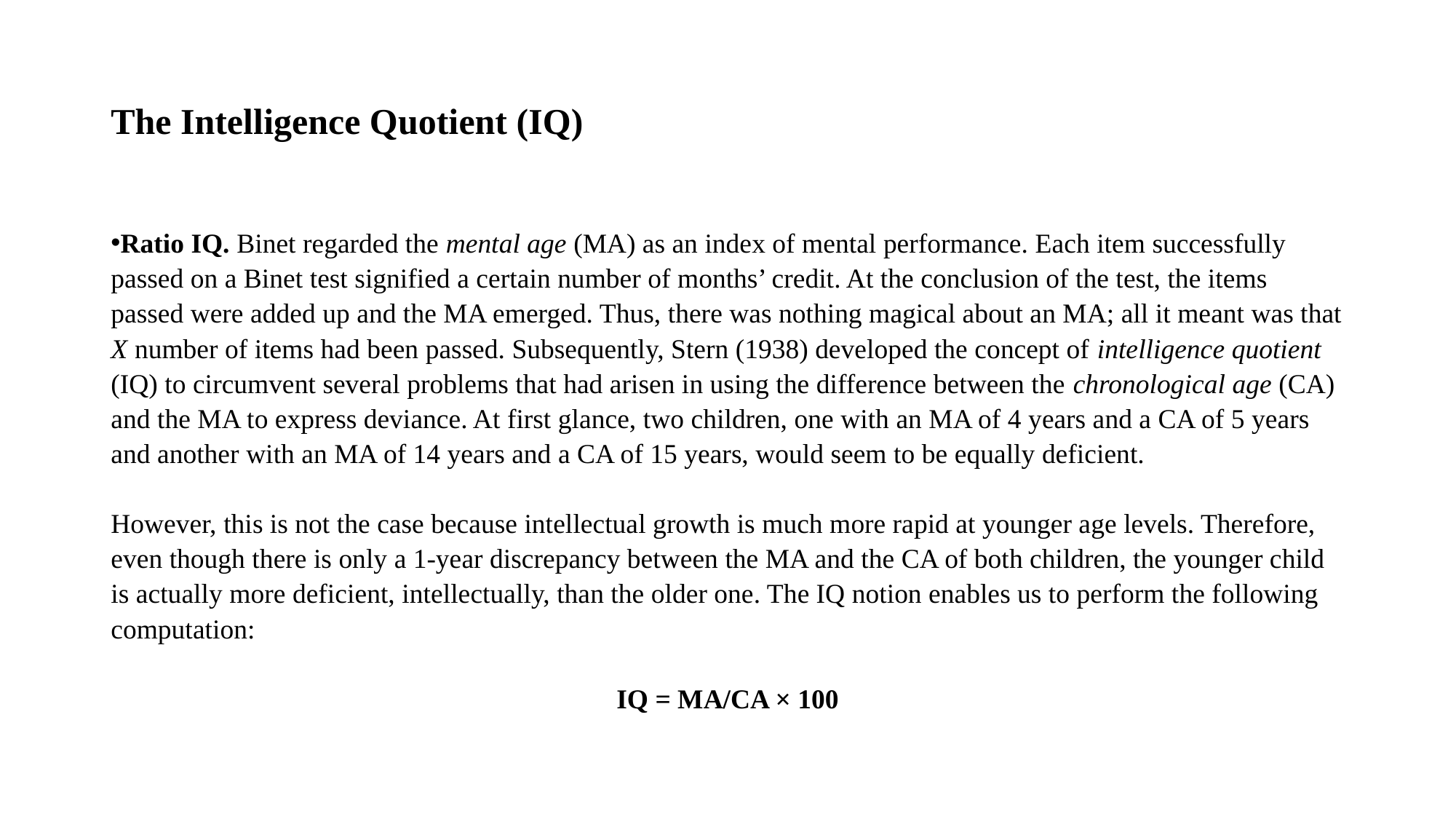

# The Intelligence Quotient (IQ)
Ratio IQ. Binet regarded the mental age (MA) as an index of mental performance. Each item successfully passed on a Binet test signified a certain number of months’ credit. At the conclusion of the test, the items passed were added up and the MA emerged. Thus, there was nothing magical about an MA; all it meant was that X number of items had been passed. Subsequently, Stern (1938) developed the concept of intelligence quotient (IQ) to circumvent several problems that had arisen in using the difference between the chronological age (CA) and the MA to express deviance. At first glance, two children, one with an MA of 4 years and a CA of 5 years and another with an MA of 14 years and a CA of 15 years, would seem to be equally deficient.

However, this is not the case because intellectual growth is much more rapid at younger age levels. Therefore, even though there is only a 1-year discrepancy between the MA and the CA of both children, the younger child is actually more deficient, intellectually, than the older one. The IQ notion enables us to perform the following computation:

IQ = MA/CA × 100